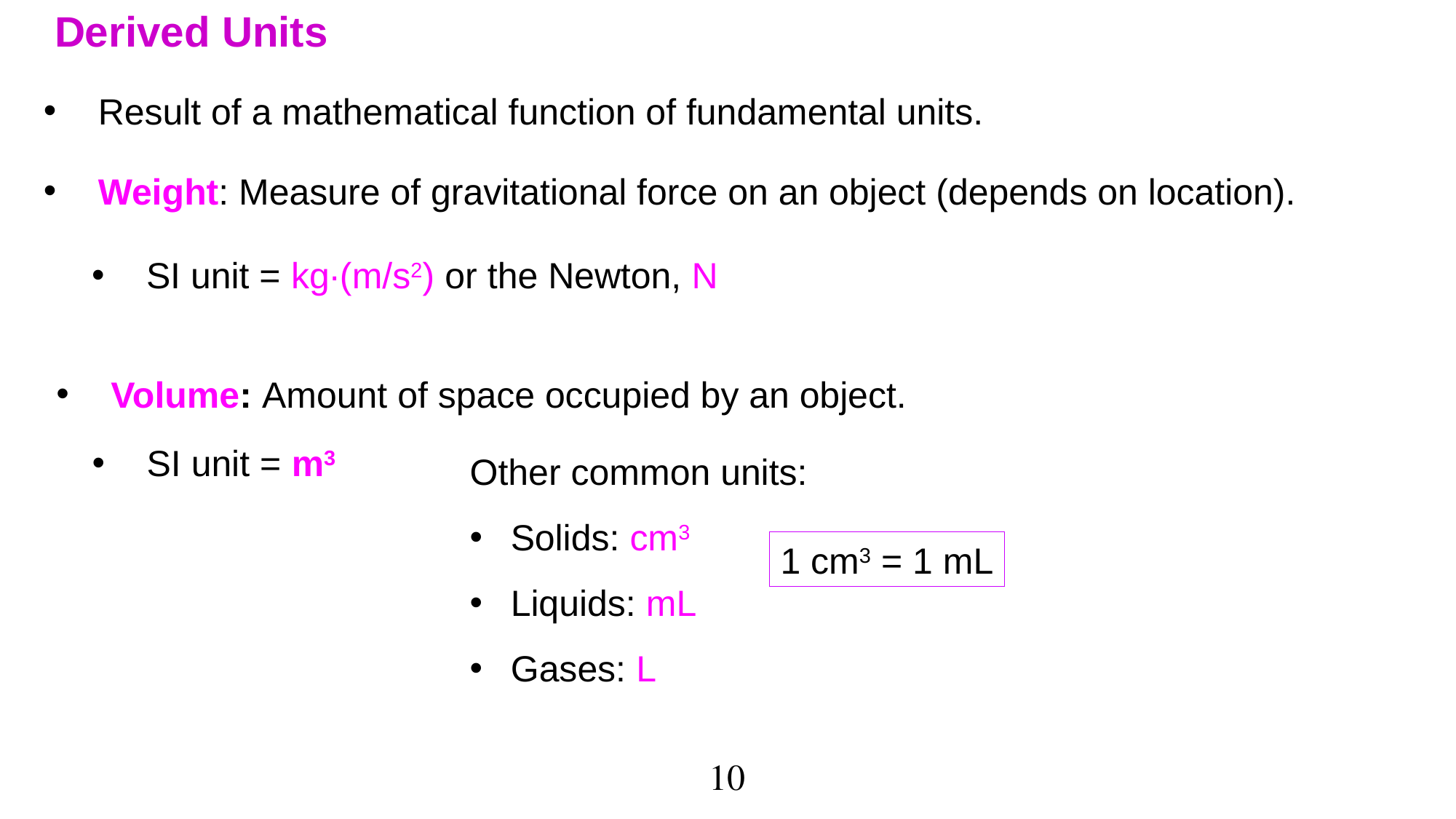

# Derived Units
Result of a mathematical function of fundamental units.
Weight: Measure of gravitational force on an object (depends on location).
SI unit = kg∙(m/s2) or the Newton, N
Volume: Amount of space occupied by an object.
SI unit = m3
Other common units:
Solids: cm3
Liquids: mL
Gases: L
1 cm3 = 1 mL
10